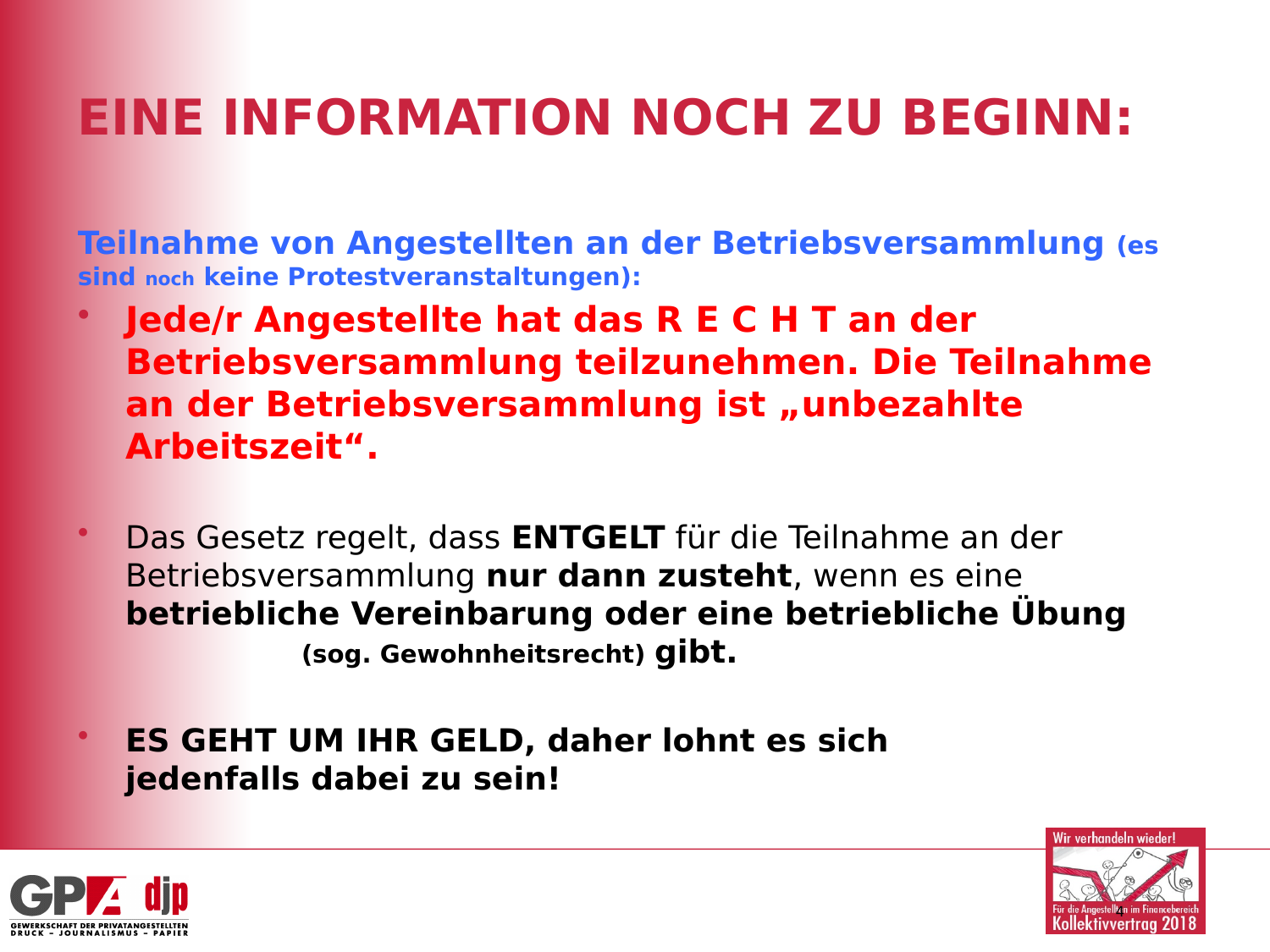

# EINE INFORMATION NOCH ZU BEGINN:
Teilnahme von Angestellten an der Betriebsversammlung (es sind noch keine Protestveranstaltungen):
Jede/r Angestellte hat das R E C H T an der  Betriebsversammlung teilzunehmen. Die Teilnahme an der Betriebsversammlung ist „unbezahlte Arbeitszeit“.

Das Gesetz regelt, dass ENTGELT für die Teilnahme an der Betriebsversammlung nur dann zusteht, wenn es eine betriebliche Vereinbarung oder eine betriebliche Übung                       (sog. Gewohnheitsrecht) gibt.

ES GEHT UM IHR GELD, daher lohnt es sich              jedenfalls dabei zu sein!

4